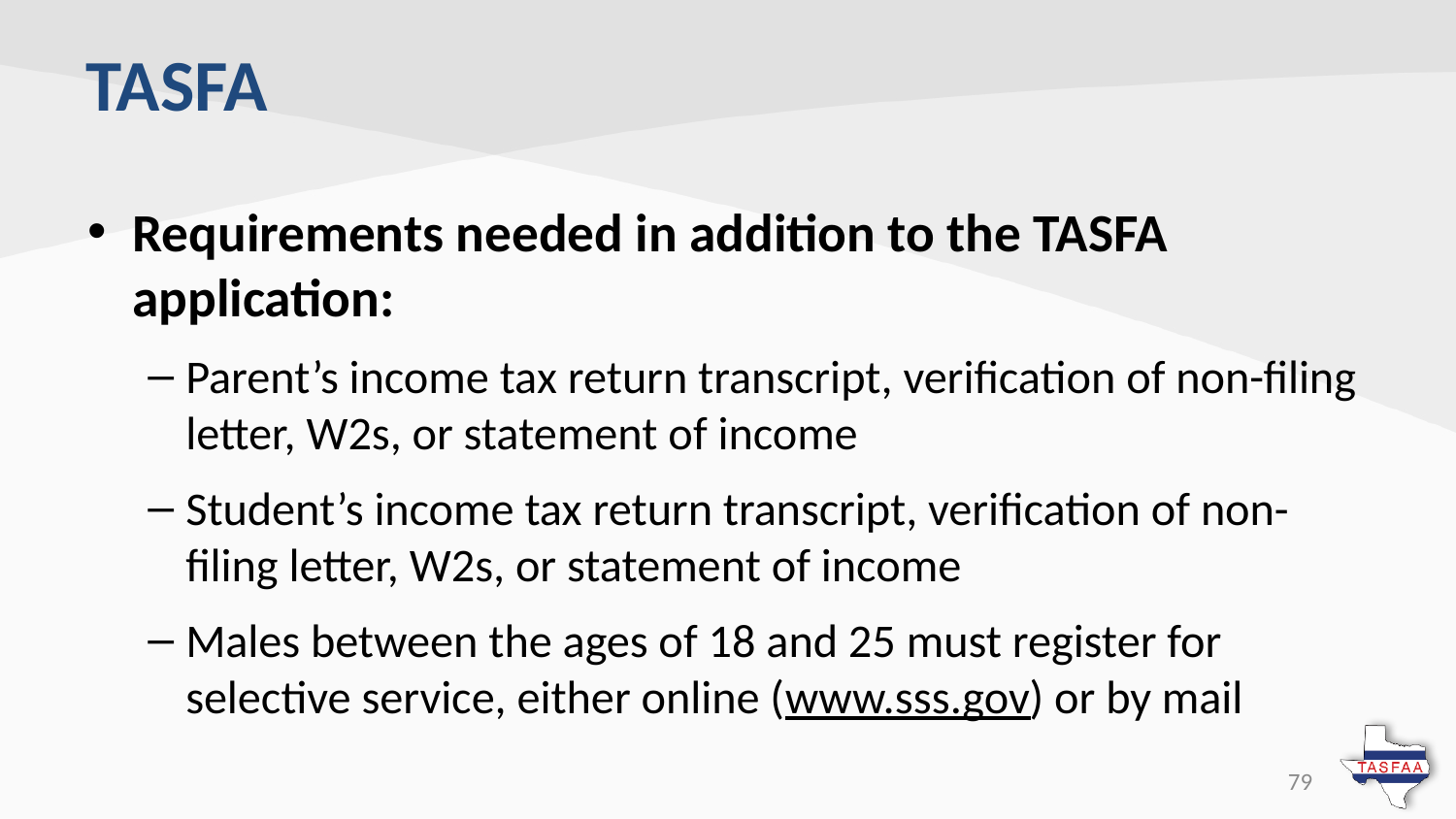

# TASFA
Requirements needed in addition to the TASFA application:
Parent’s income tax return transcript, verification of non-filing letter, W2s, or statement of income
Student’s income tax return transcript, verification of non-filing letter, W2s, or statement of income
Males between the ages of 18 and 25 must register for selective service, either online (www.sss.gov) or by mail
79